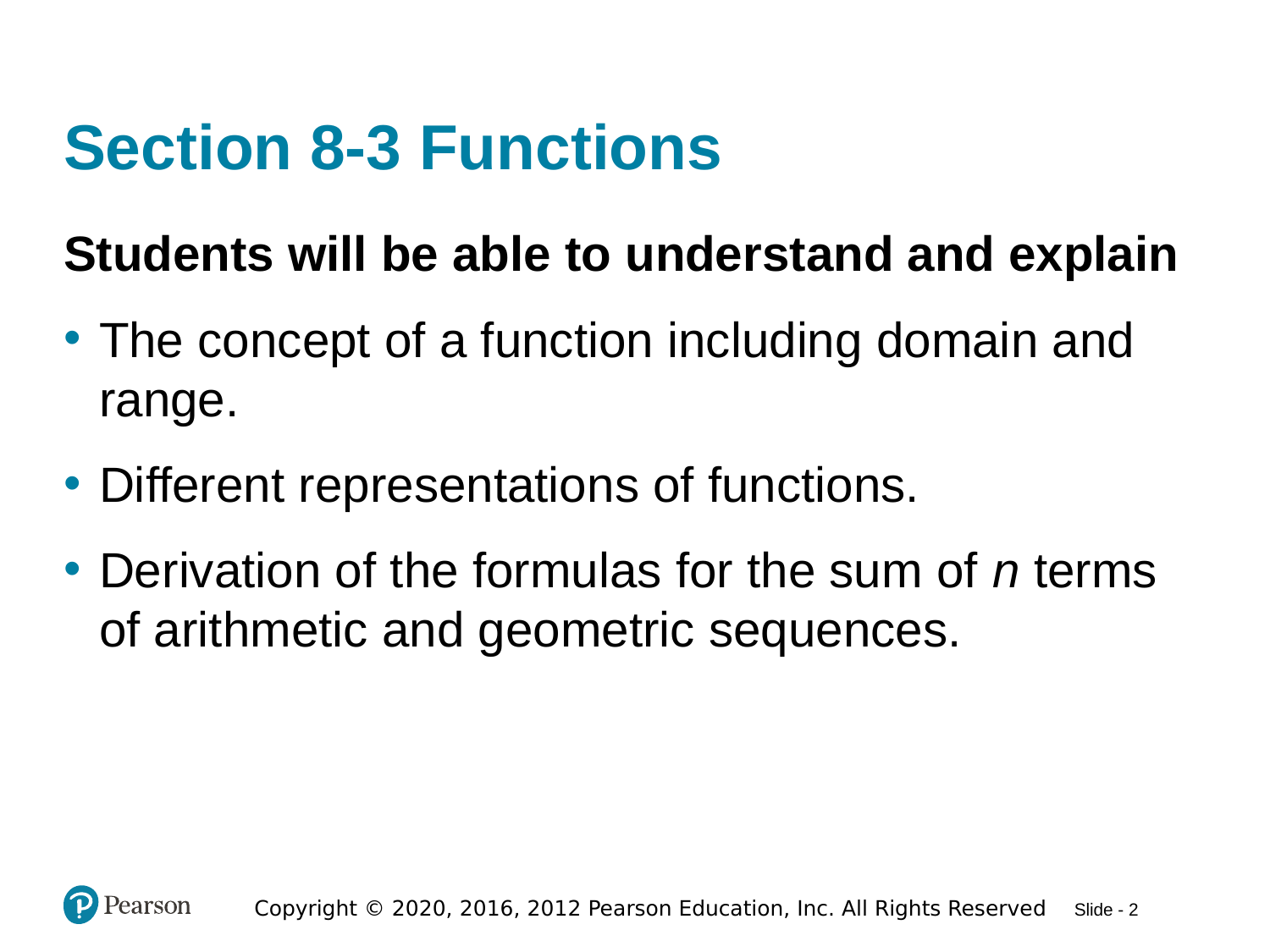

# Section 8-3 Functions
Students will be able to understand and explain
The concept of a function including domain and range.
Different representations of functions.
Derivation of the formulas for the sum of n terms of arithmetic and geometric sequences.